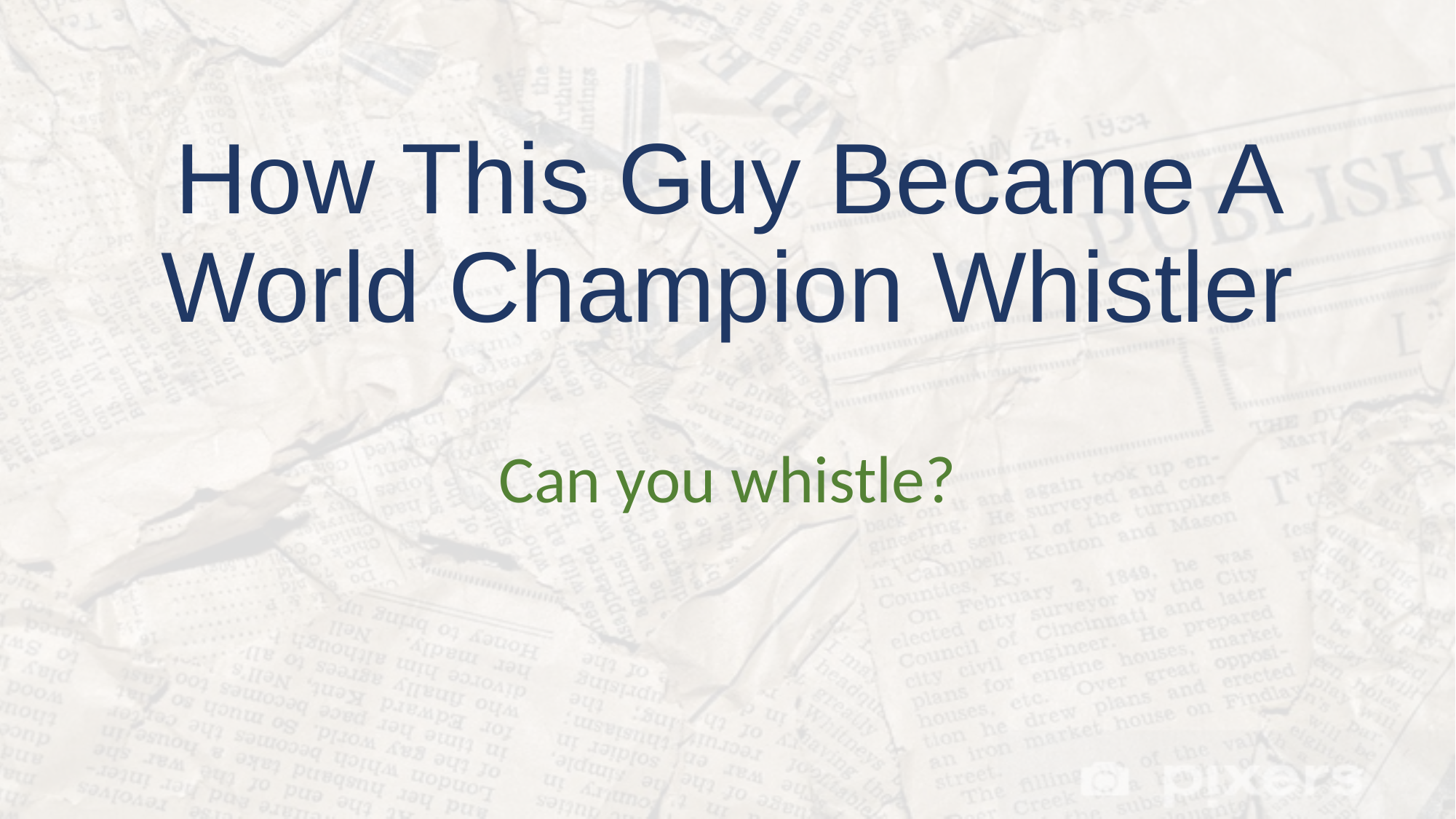

# How This Guy Became A World Champion Whistler
Can you whistle?